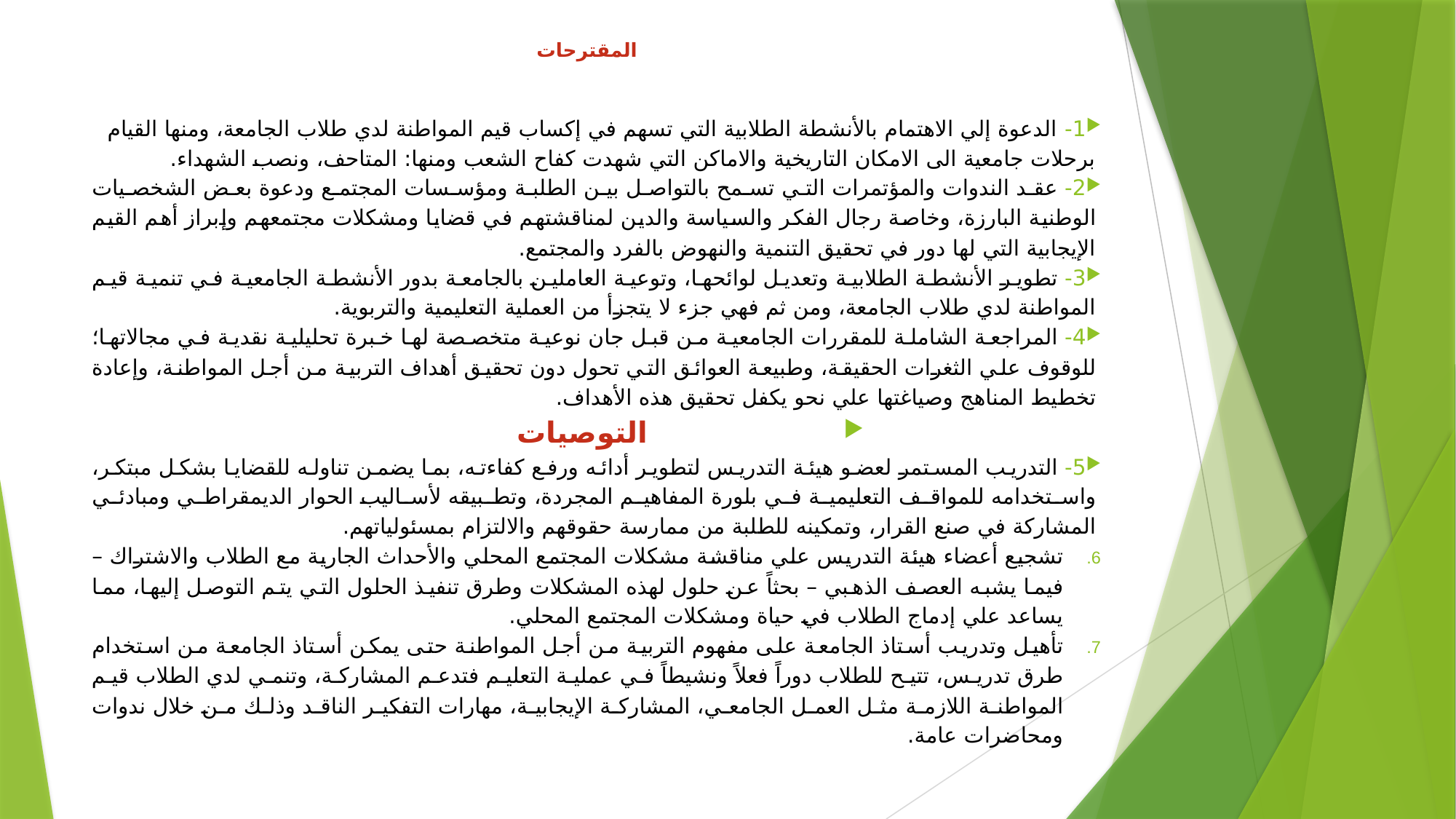

# المقترحات
1- الدعوة إلي الاهتمام بالأنشطة الطلابية التي تسهم في إكساب قيم المواطنة لدي طلاب الجامعة، ومنها القيام برحلات جامعية الى الامكان التاريخية والاماكن التي شهدت كفاح الشعب ومنها: المتاحف، ونصب الشهداء.
2- عقد الندوات والمؤتمرات التي تسمح بالتواصل بين الطلبة ومؤسسات المجتمع ودعوة بعض الشخصيات الوطنية البارزة، وخاصة رجال الفكر والسياسة والدين لمناقشتهم في قضايا ومشكلات مجتمعهم وإبراز أهم القيم الإيجابية التي لها دور في تحقيق التنمية والنهوض بالفرد والمجتمع.
3- تطوير الأنشطة الطلابية وتعديل لوائحها، وتوعية العاملين بالجامعة بدور الأنشطة الجامعية في تنمية قيم المواطنة لدي طلاب الجامعة، ومن ثم فهي جزء لا يتجزأ من العملية التعليمية والتربوية.
4- المراجعة الشاملة للمقررات الجامعية من قبل جان نوعية متخصصة لها خبرة تحليلية نقدية في مجالاتها؛ للوقوف علي الثغرات الحقيقة، وطبيعة العوائق التي تحول دون تحقيق أهداف التربية من أجل المواطنة، وإعادة تخطيط المناهج وصياغتها علي نحو يكفل تحقيق هذه الأهداف.
 التوصيات
5- التدريب المستمر لعضو هيئة التدريس لتطوير أدائه ورفع كفاءته، بما يضمن تناوله للقضايا بشكل مبتكر، واستخدامه للمواقف التعليمية في بلورة المفاهيم المجردة، وتطبيقه لأساليب الحوار الديمقراطي ومبادئي المشاركة في صنع القرار، وتمكينه للطلبة من ممارسة حقوقهم والالتزام بمسئولياتهم.
تشجيع أعضاء هيئة التدريس علي مناقشة مشكلات المجتمع المحلي والأحداث الجارية مع الطلاب والاشتراك – فيما يشبه العصف الذهبي – بحثاً عن حلول لهذه المشكلات وطرق تنفيذ الحلول التي يتم التوصل إليها، مما يساعد علي إدماج الطلاب في حياة ومشكلات المجتمع المحلي.
تأهيل وتدريب أستاذ الجامعة على مفهوم التربية من أجل المواطنة حتى يمكن أستاذ الجامعة من استخدام طرق تدريس، تتيح للطلاب دوراً فعلاً ونشيطاً في عملية التعليم فتدعم المشاركة، وتنمي لدي الطلاب قيم المواطنة اللازمة مثل العمل الجامعي، المشاركة الإيجابية، مهارات التفكير الناقد وذلك من خلال ندوات ومحاضرات عامة.